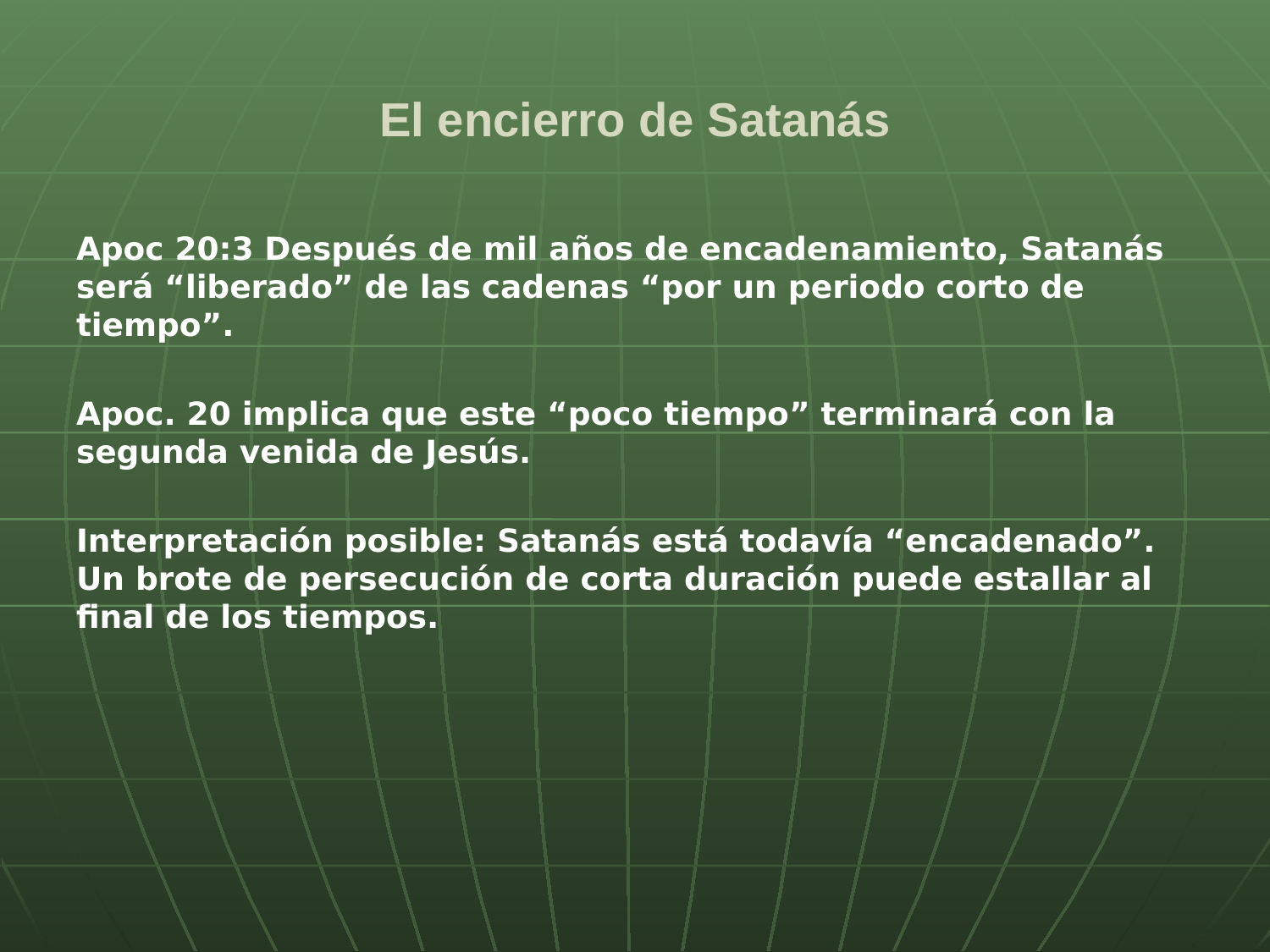

# El encierro de Satanás
Apoc 20:3 Después de mil años de encadenamiento, Satanás será “liberado” de las cadenas “por un periodo corto de tiempo”.

Apoc. 20 implica que este “poco tiempo” terminará con la segunda venida de Jesús.

Interpretación posible: Satanás está todavía “encadenado”. Un brote de persecución de corta duración puede estallar al final de los tiempos.